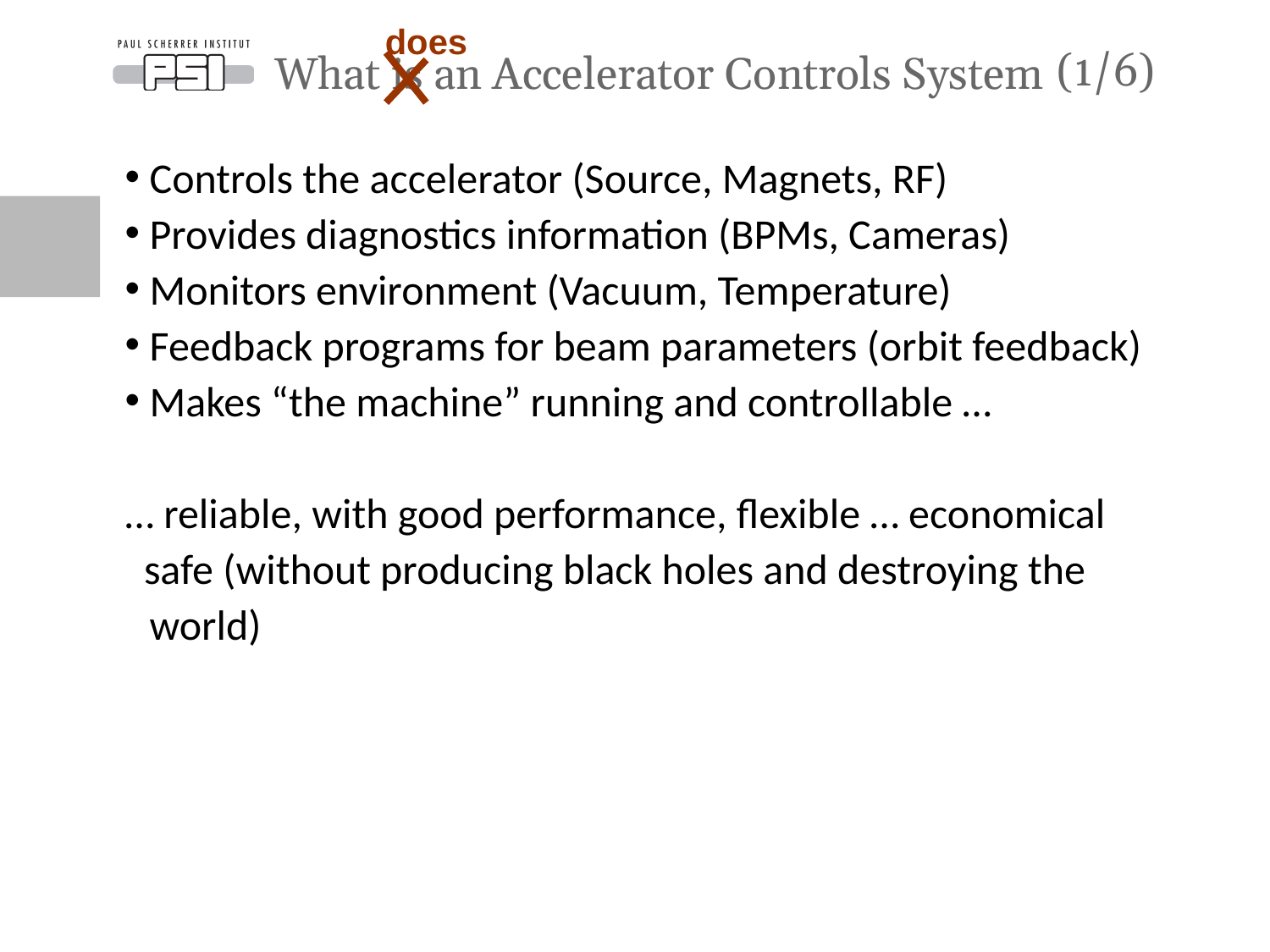

does
(1/6)
# What is an Accelerator Controls System

Controls the accelerator (Source, Magnets, RF)
Provides diagnostics information (BPMs, Cameras)
Monitors environment (Vacuum, Temperature)
Feedback programs for beam parameters (orbit feedback)
Makes “the machine” running and controllable …

… reliable, with good performance, flexible … economical
  safe (without producing black holes and destroying the world)